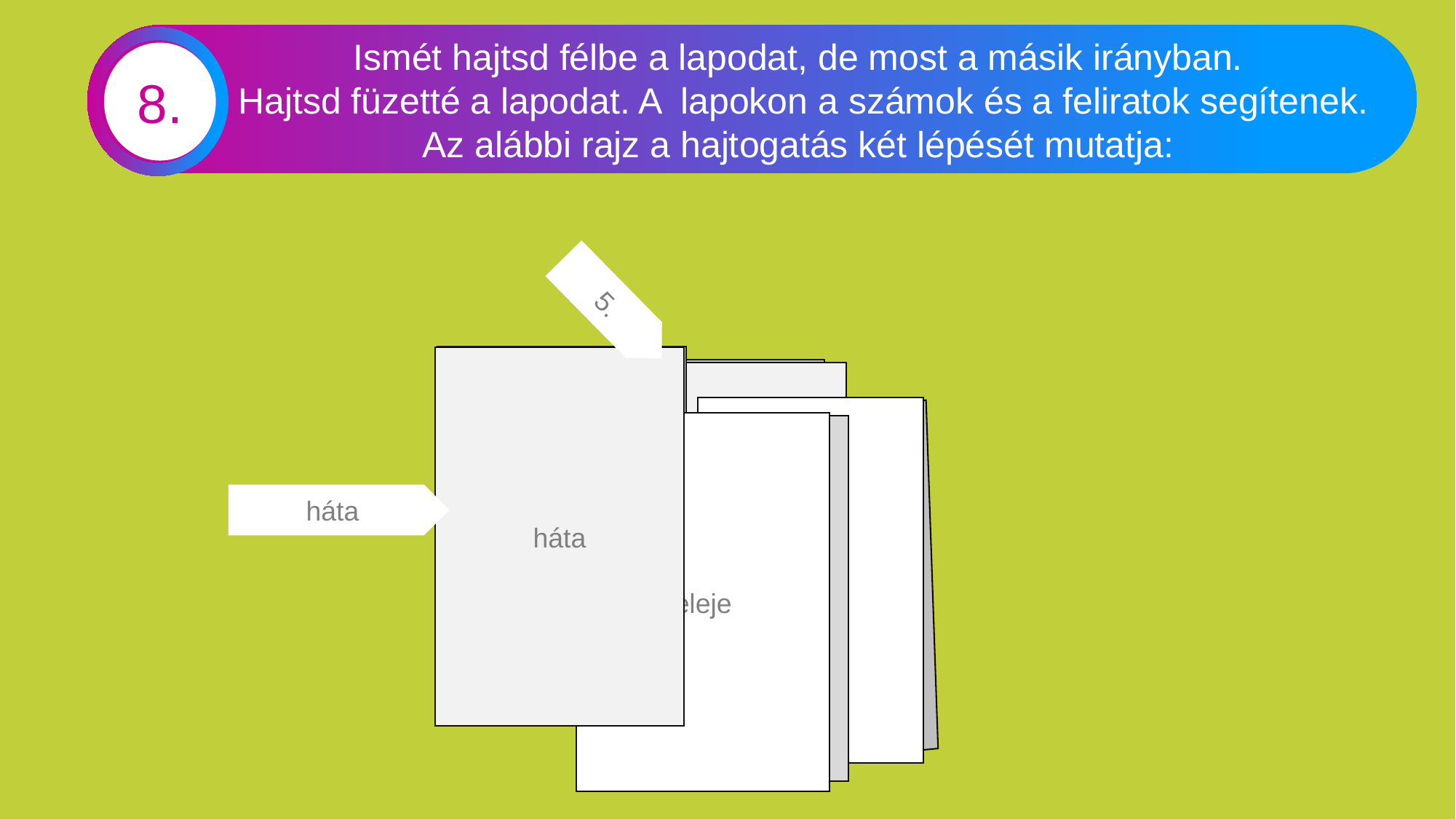

Ismét hajtsd félbe a lapodat, de most a másik irányban.
 Hajtsd füzetté a lapodat. A  lapokon a számok és a feliratok segítenek. Az alábbi rajz a hajtogatás két lépését mutatja:

8.
5.

háta

22.

eleje

háta